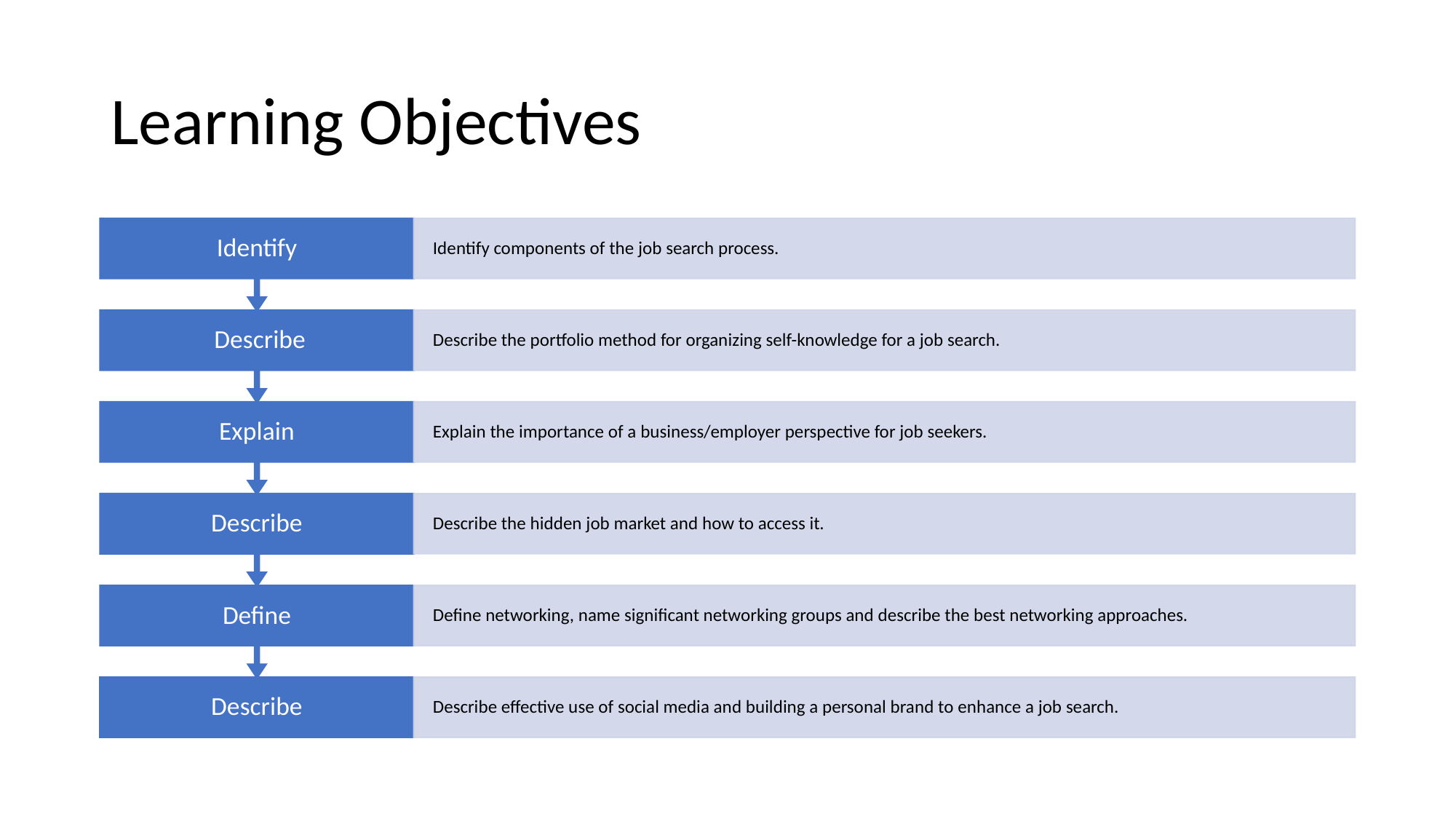

# Learning Objectives
Describe
Describe effective use of social media and building a personal brand to enhance a job search.
Define
Define networking, name significant networking groups and describe the best networking approaches.
Describe
Describe the hidden job market and how to access it.
Explain
Explain the importance of a business/employer perspective for job seekers.
 Describe
Describe the portfolio method for organizing self-knowledge for a job search.
Identify
Identify components of the job search process.